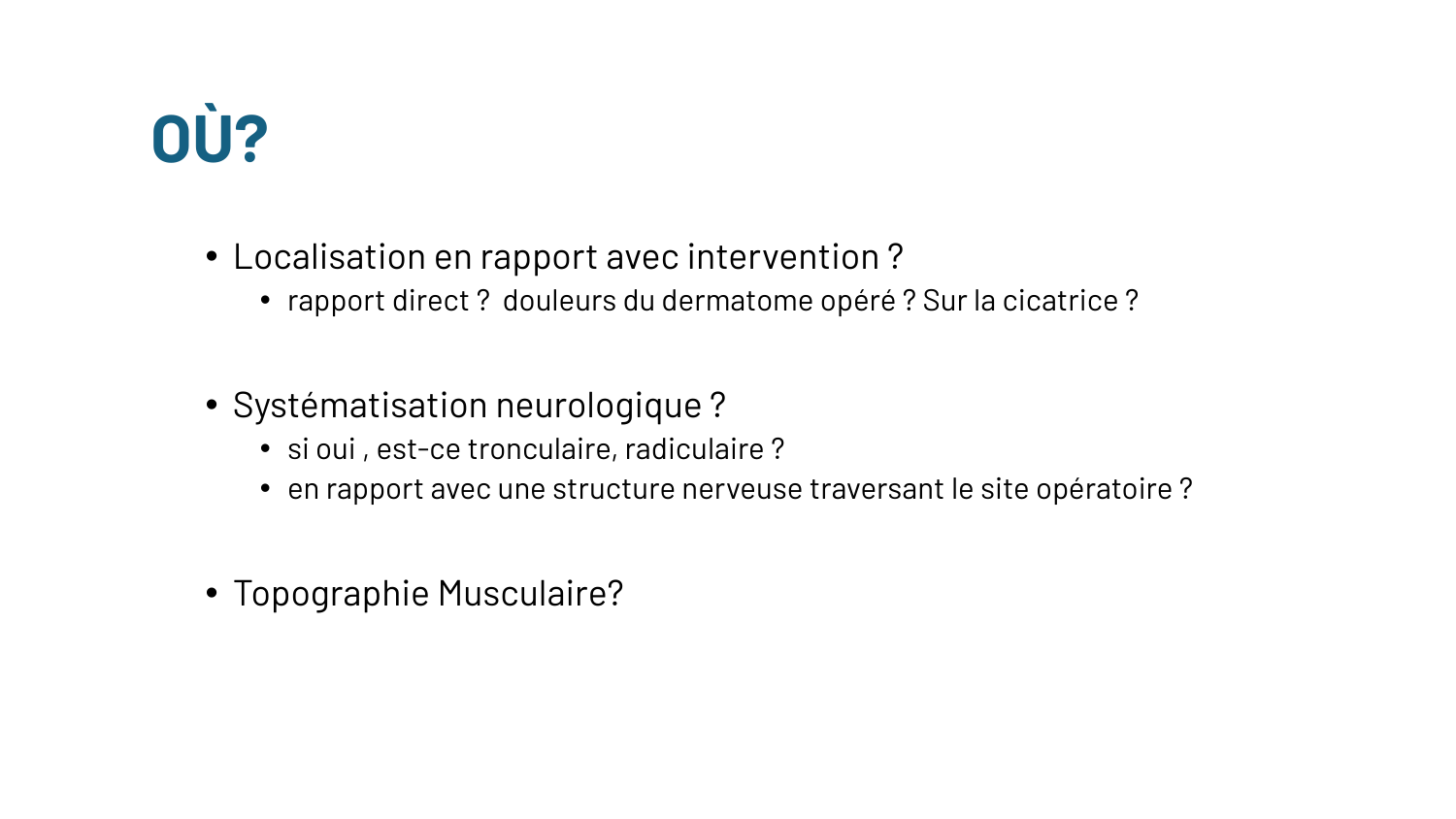

# OÙ?
Localisation en rapport avec intervention ?
rapport direct ?  douleurs du dermatome opéré ? Sur la cicatrice ?

Systématisation neurologique ?
si oui , est-ce tronculaire, radiculaire ?
en rapport avec une structure nerveuse traversant le site opératoire ?

Topographie Musculaire?